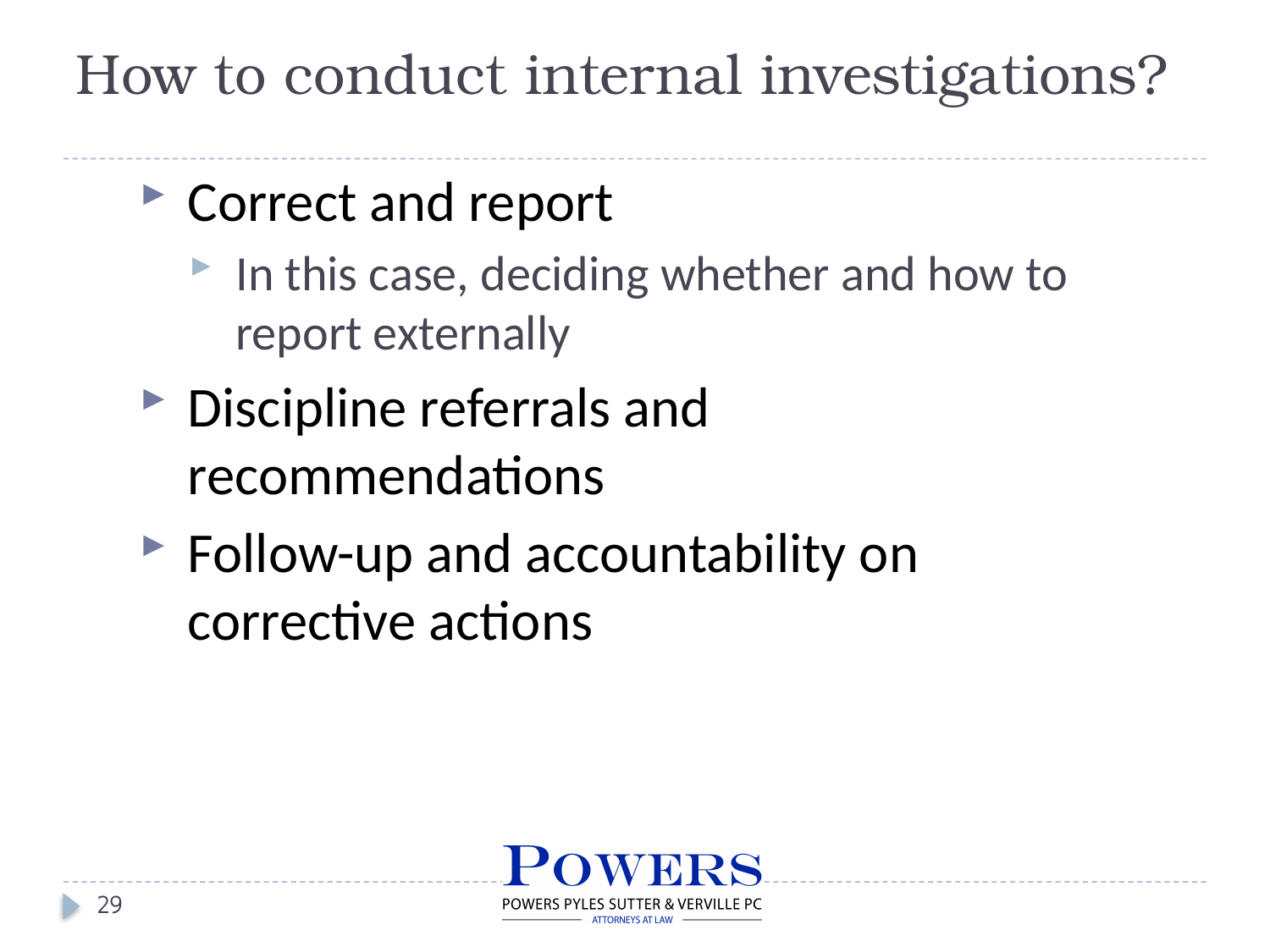

# How to conduct internal investigations?
Correct and report
In this case, deciding whether and how to report externally
Discipline referrals and recommendations
Follow-up and accountability on corrective actions
29